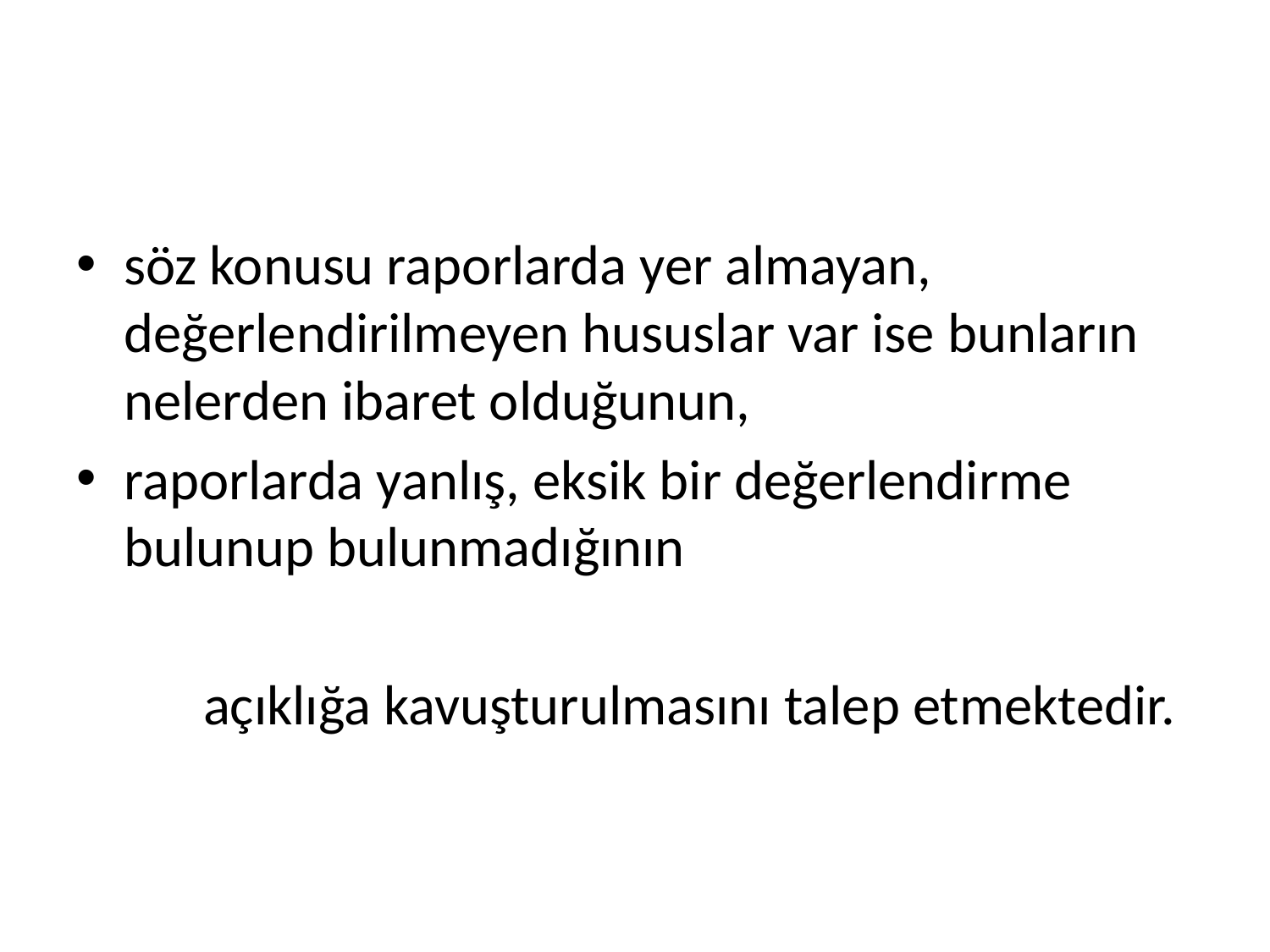

#
söz konusu raporlarda yer almayan, değerlendirilmeyen hususlar var ise bunların nelerden ibaret olduğunun,
raporlarda yanlış, eksik bir değerlendirme bulunup bulunmadığının

	açıklığa kavuşturulmasını talep etmektedir.